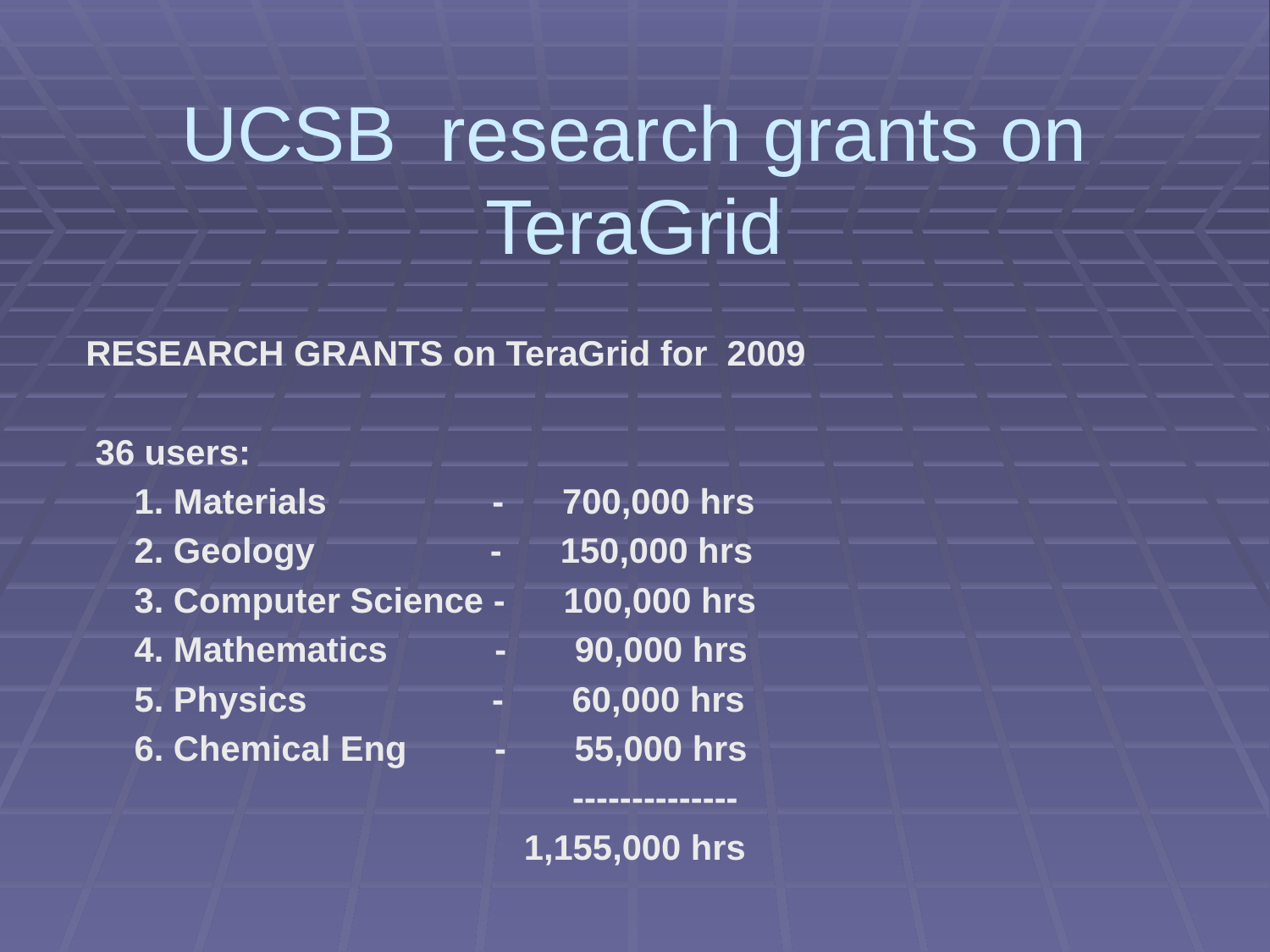

# UCSB  research grants on TeraGrid

 RESEARCH GRANTS on TeraGrid for  2009

  36 users:
      1. Materials                 -      700,000 hrs
      2. Geology                  -      150,000 hrs
      3. Computer Science -      100,000 hrs
      4. Mathematics           -       90,000 hrs
      5. Physics                   -       60,000 hrs
      6. Chemical Eng         -       55,000 hrs
                                                   --------------
                                              1,155,000 hrs